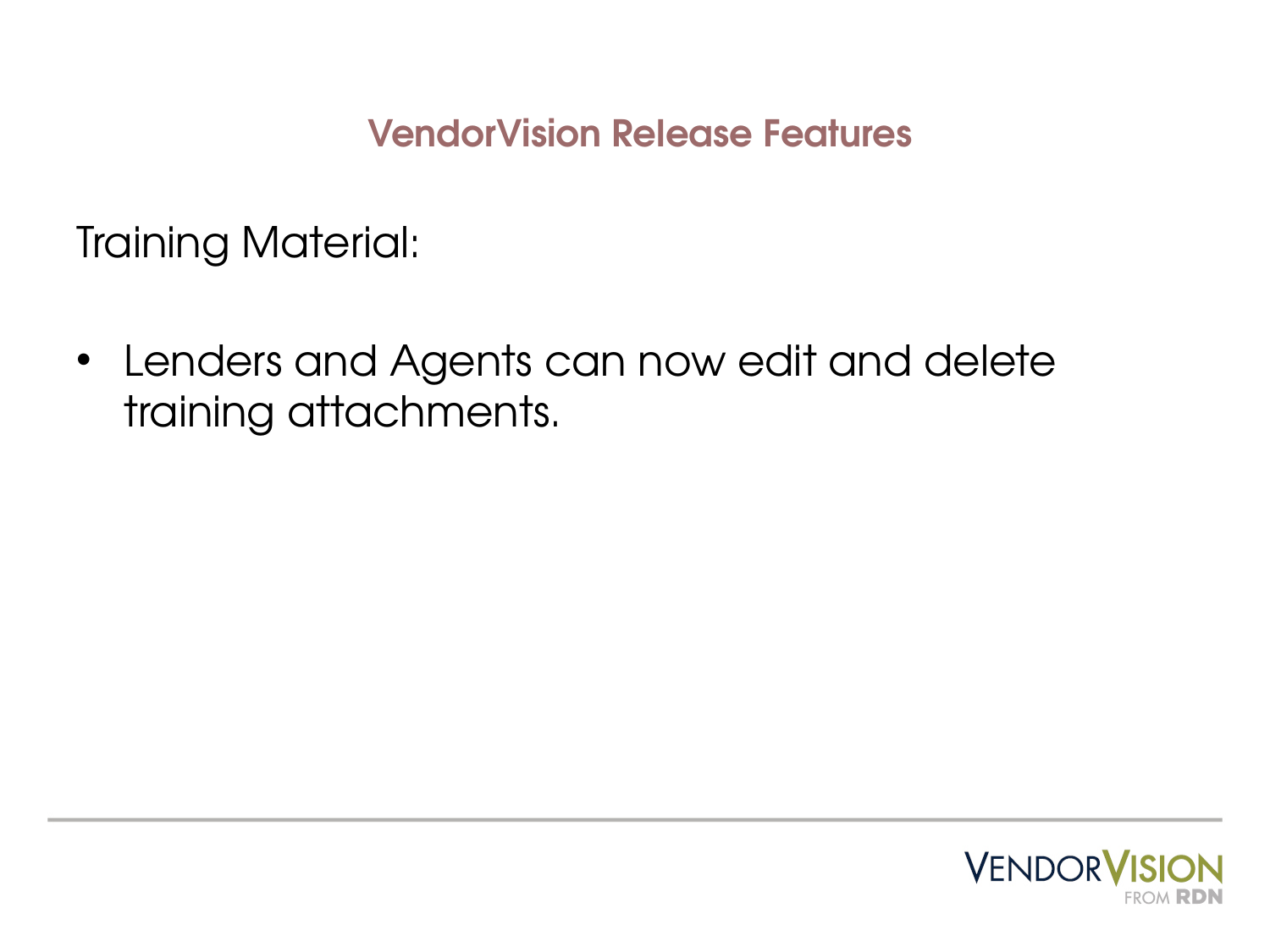

# VendorVision Release Features
Training Material:

Lenders and Agents can now edit and delete training attachments.